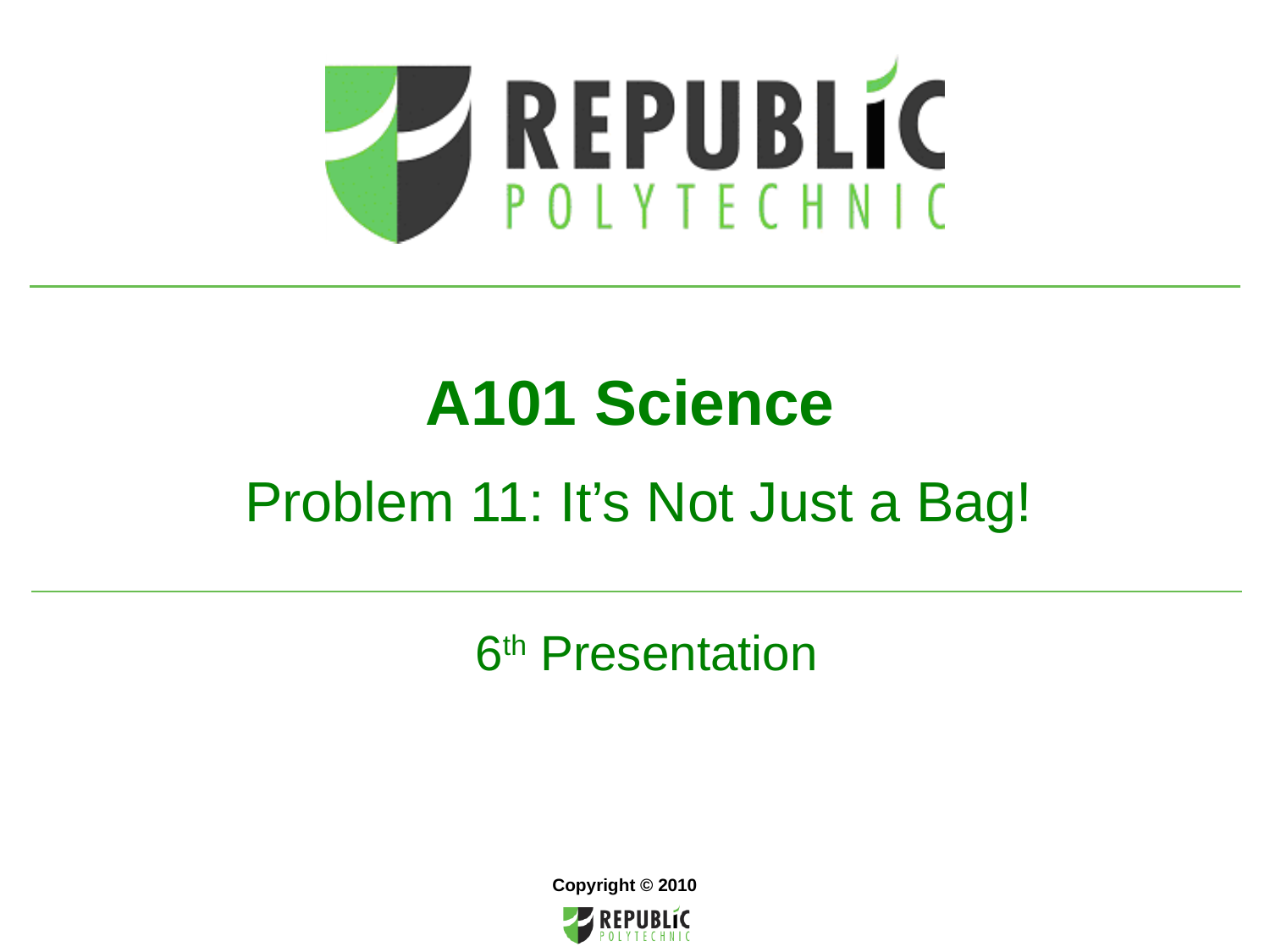

A101 Science
Problem 11: It’s Not Just a Bag!
 6th Presentation
Copyright © 2010